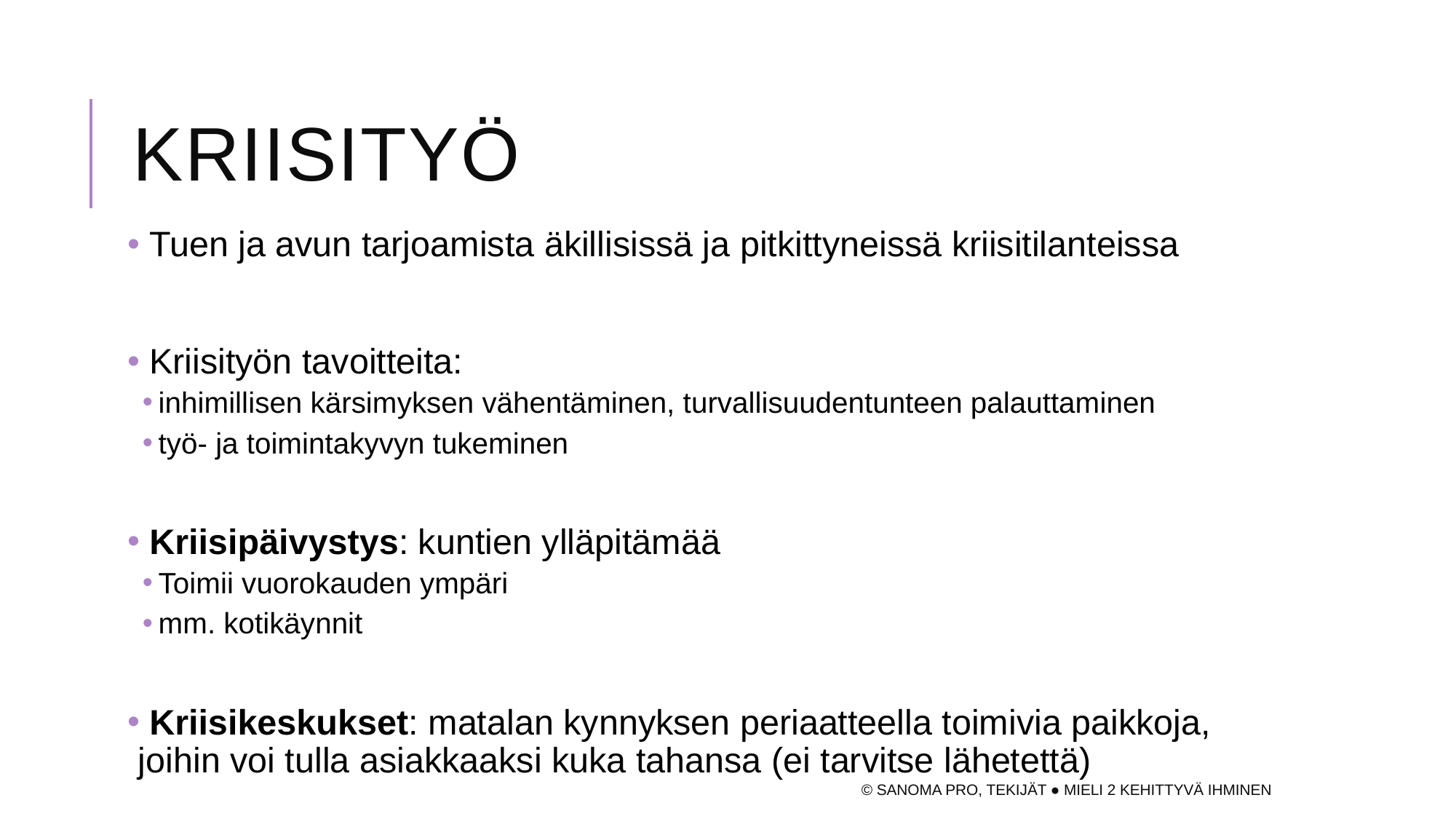

# kriisityö
 Tuen ja avun tarjoamista äkillisissä ja pitkittyneissä kriisitilanteissa

 Kriisityön tavoitteita:
inhimillisen kärsimyksen vähentäminen, turvallisuudentunteen palauttaminen
työ- ja toimintakyvyn tukeminen

 Kriisipäivystys: kuntien ylläpitämää
Toimii vuorokauden ympäri
mm. kotikäynnit

 Kriisikeskukset: matalan kynnyksen periaatteella toimivia paikkoja, joihin voi tulla asiakkaaksi kuka tahansa (ei tarvitse lähetettä)

© Sanoma Pro, Tekijät ● Mieli 2 Kehittyvä ihminen